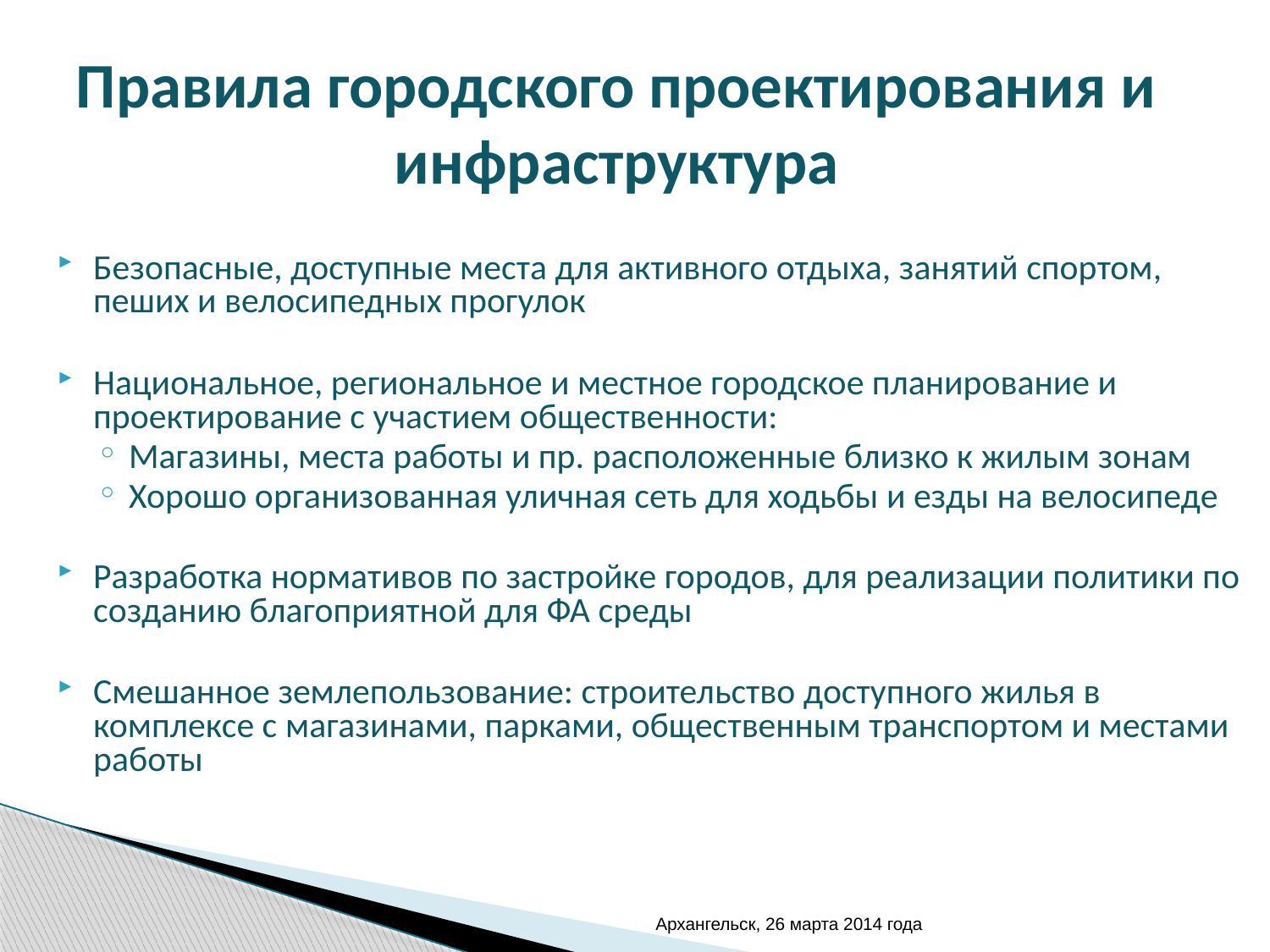

# Правила городского проектирования и инфраструктура
Безопасные, доступные места для активного отдыха, занятий спортом, пеших и велосипедных прогулок

Национальное, региональное и местное городское планирование и проектирование с участием общественности:
Магазины, места работы и пр. расположенные близко к жилым зонам
Хорошо организованная уличная сеть для ходьбы и езды на велосипеде

Разработка нормативов по застройке городов, для реализации политики по созданию благоприятной для ФА среды

Смешанное землепользование: строительство доступного жилья в комплексе с магазинами, парками, общественным транспортом и местами работы

Архангельск, 26 марта 2014 года